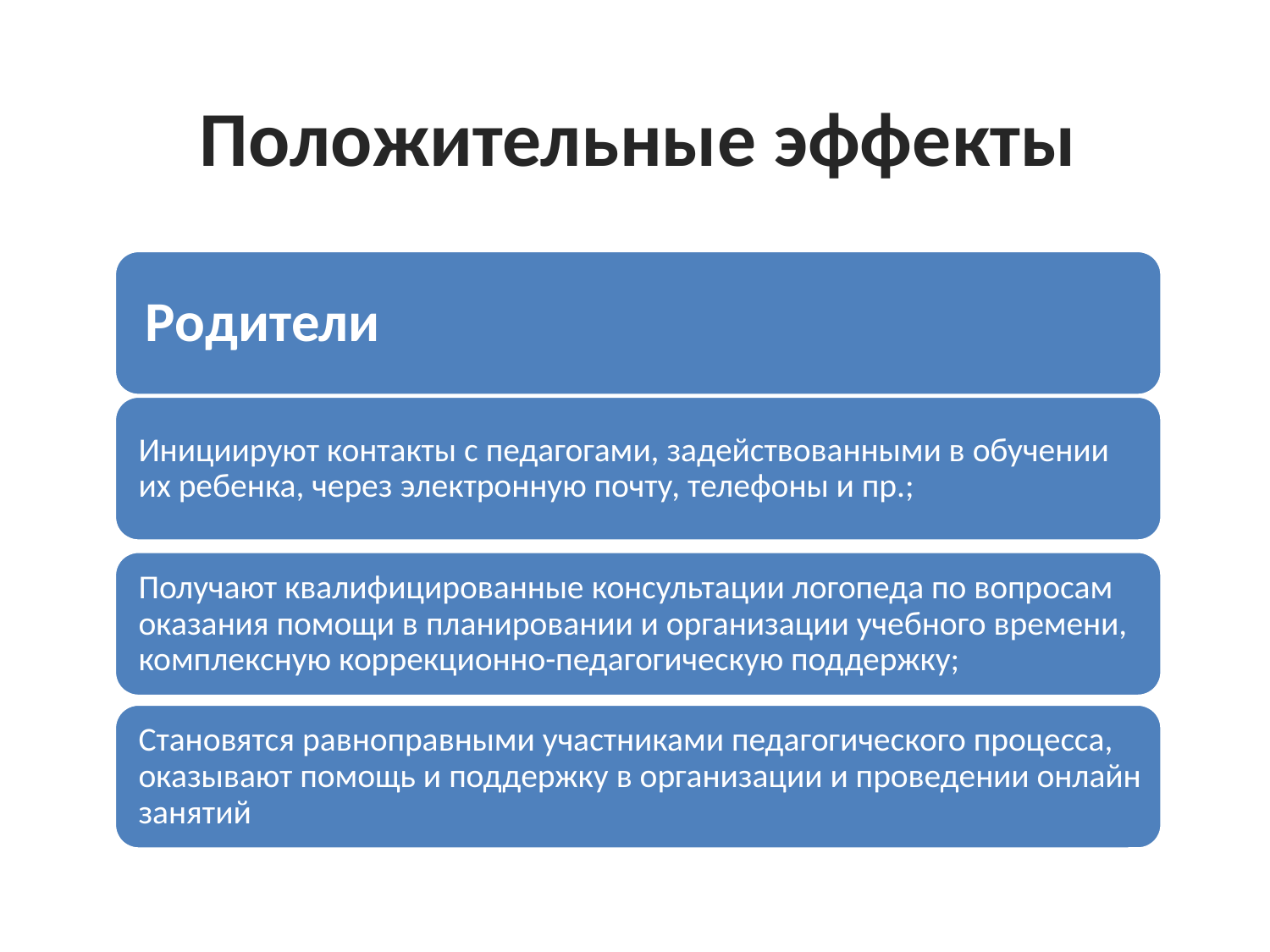

# Положительные эффекты
Родители
Инициируют контакты с педагогами, задействованными в обучении их ребенка, через электронную почту, телефоны и пр.;
Получают квалифицированные консультации логопеда по вопросам оказания помощи в планировании и организации учебного времени, комплексную коррекционно-педагогическую поддержку;
Становятся равноправными участниками педагогического процесса, оказывают помощь и поддержку в организации и проведении онлайн занятий